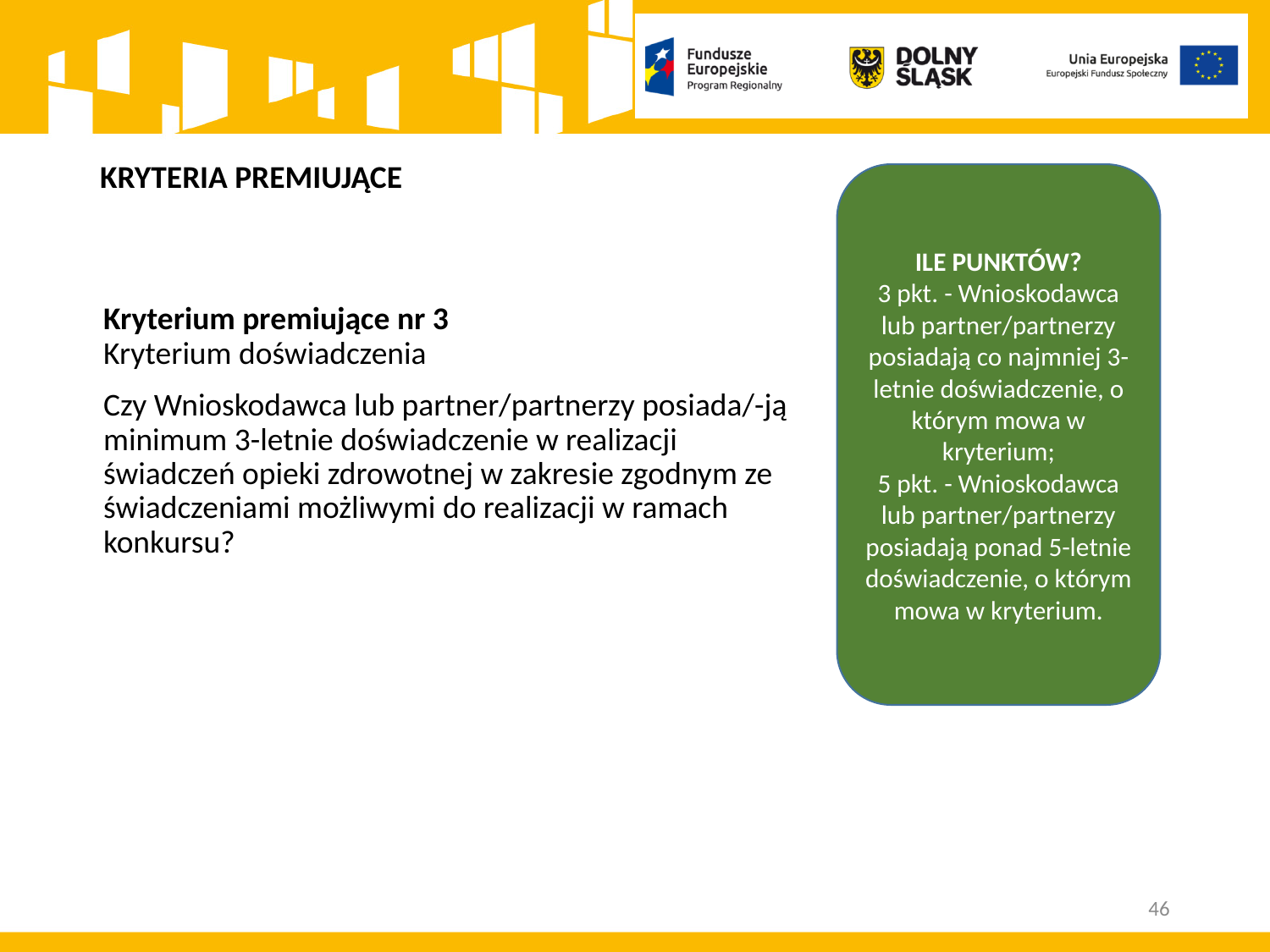

# KRYTERIA PREMIUJĄCE
ILE PUNKTÓW?
3 pkt. - Wnioskodawca lub partner/partnerzy posiadają co najmniej 3-letnie doświadczenie, o którym mowa w kryterium;
5 pkt. - Wnioskodawca lub partner/partnerzy posiadają ponad 5-letnie doświadczenie, o którym mowa w kryterium.
Kryterium premiujące nr 3
Kryterium doświadczenia
Czy Wnioskodawca lub partner/partnerzy posiada/-ją minimum 3-letnie doświadczenie w realizacji świadczeń opieki zdrowotnej w zakresie zgodnym ze świadczeniami możliwymi do realizacji w ramach konkursu?
46